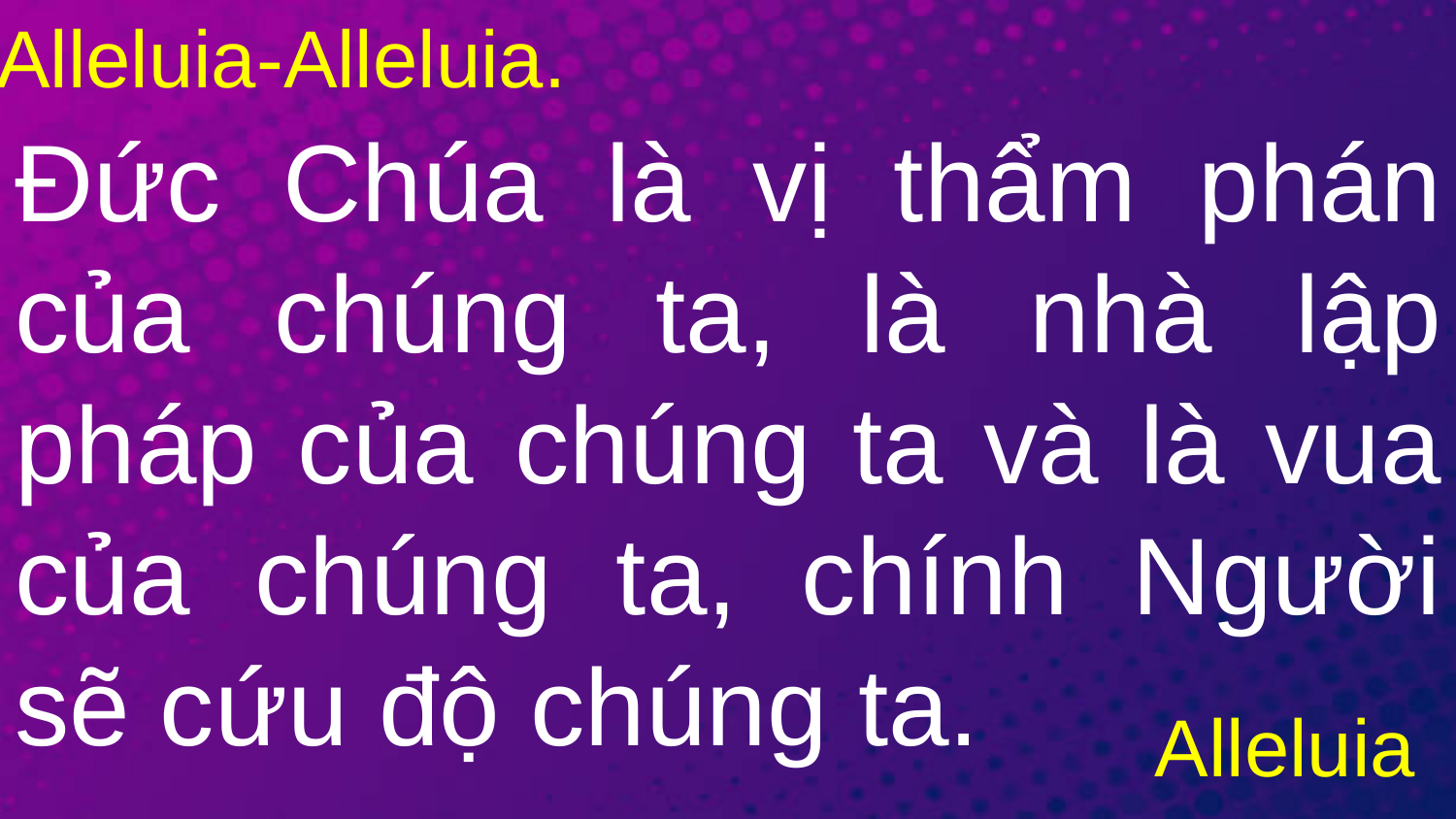

Alleluia-Alleluia.
# Đức Chúa là vị thẩm phán của chúng ta, là nhà lập pháp của chúng ta và là vua của chúng ta, chính Người sẽ cứu độ chúng ta.
Alleluia.